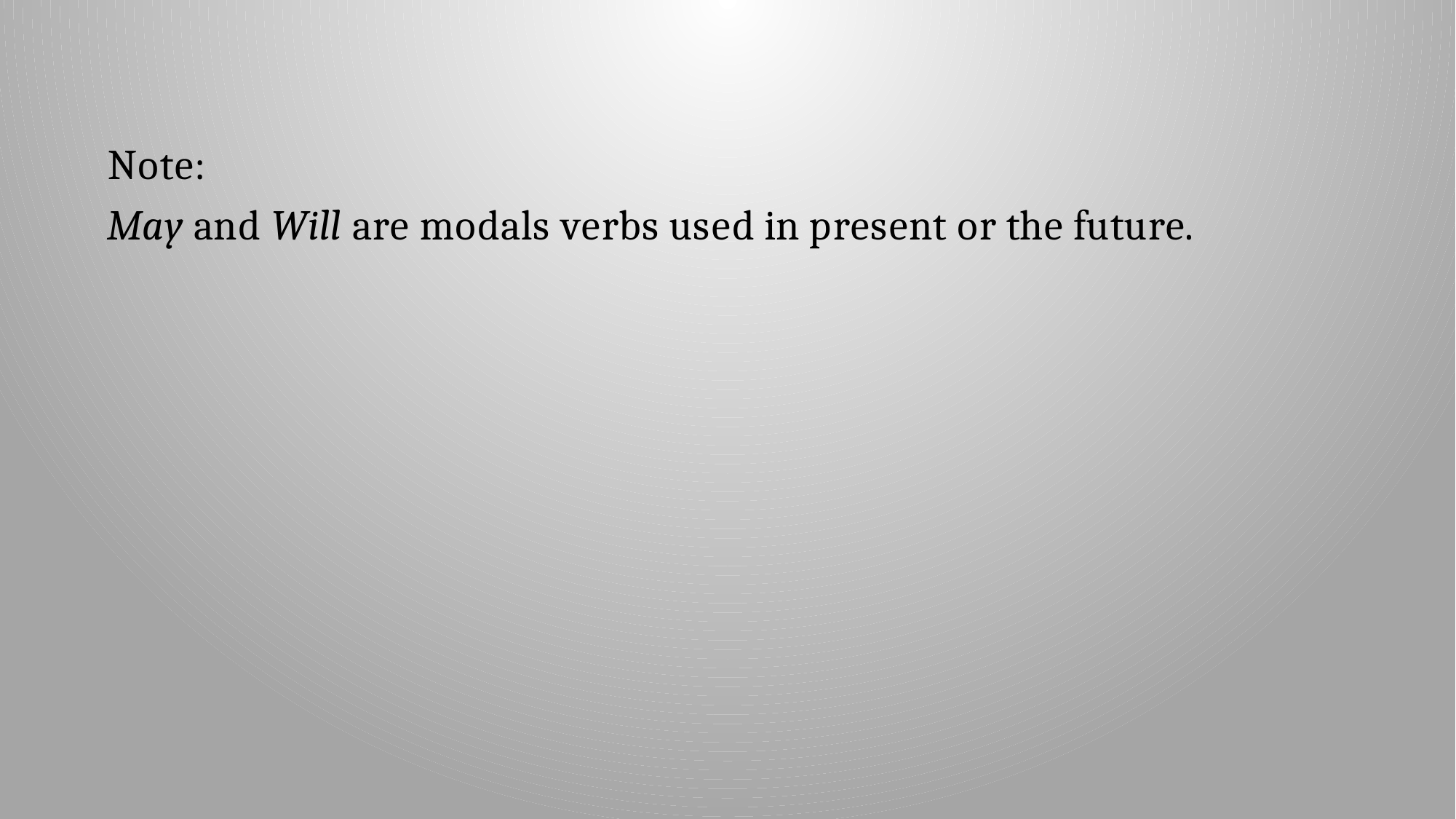

Note:
May and Will are modals verbs used in present or the future.